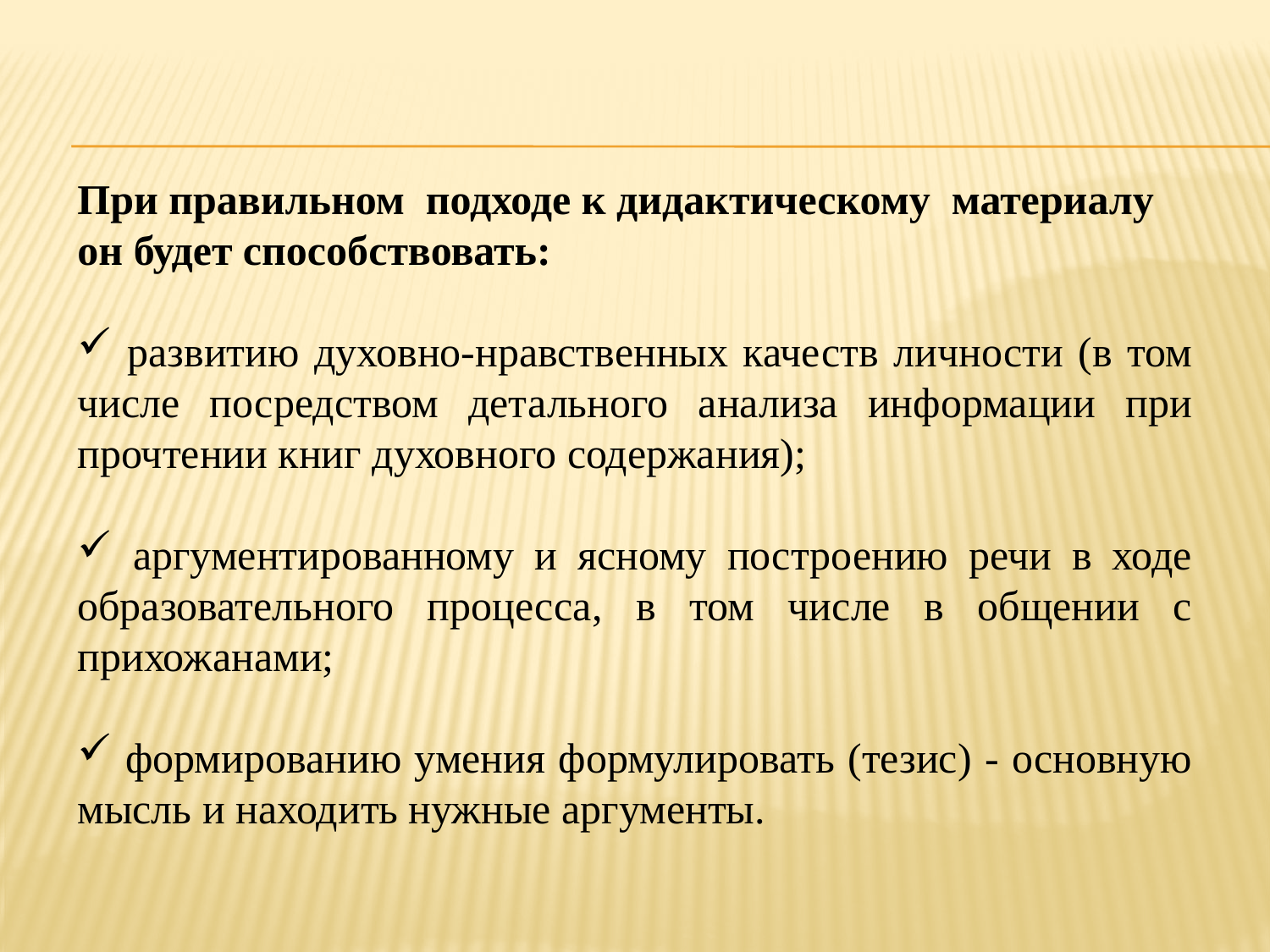

# Выводы и результаты
При правильном  подходе к дидактическому  материалу он будет способствовать:

 развитию духовно-нравственных качеств личности (в том числе посредством детального анализа информации при прочтении книг духовного содержания);

 аргументированному и ясному построению речи в ходе образовательного процесса, в том числе в общении с прихожанами;

 формированию умения формулировать (тезис) - основную мысль и находить нужные аргументы.